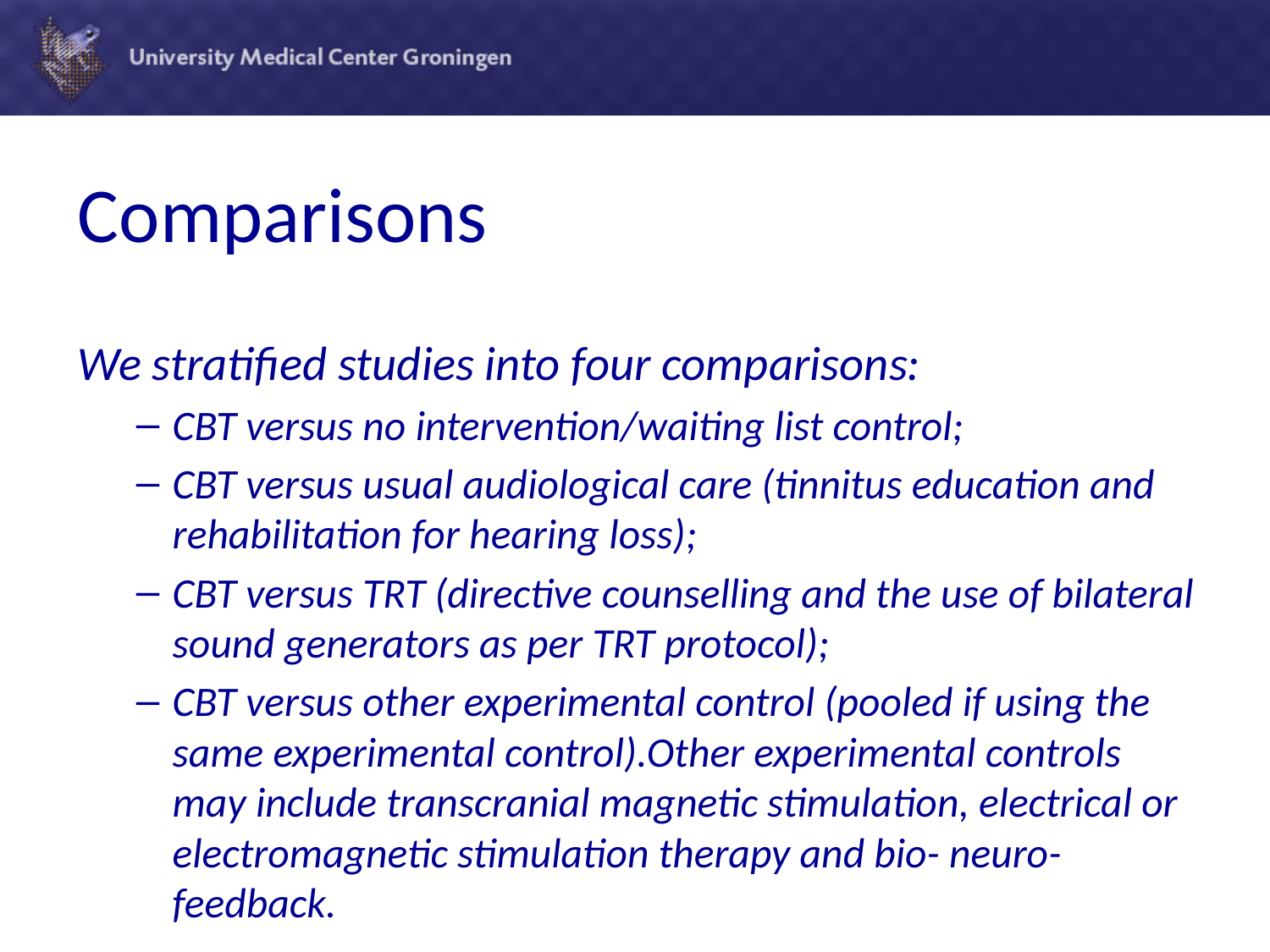

# Comparisons
We stratified studies into four comparisons:
CBT versus no intervention/waiting list control;
CBT versus usual audiological care (tinnitus education and rehabilitation for hearing loss);
CBT versus TRT (directive counselling and the use of bilateral sound generators as per TRT protocol);
CBT versus other experimental control (pooled if using the same experimental control).Other experimental controls may include transcranial magnetic stimulation, electrical or electromagnetic stimulation therapy and bio- neuro-feedback.